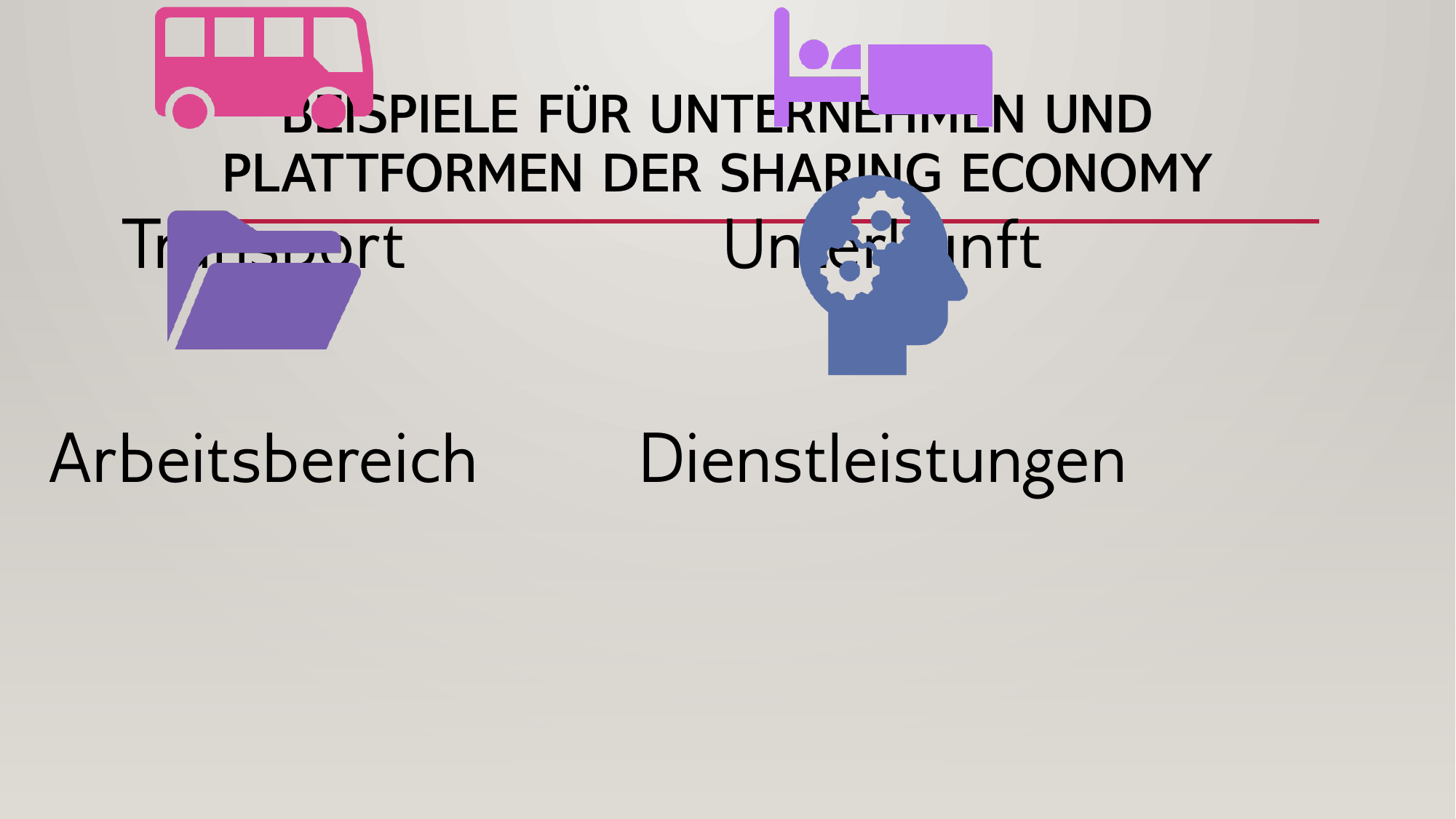

# Beispiele für Unternehmen und Plattformen der Sharing Economy
Transport
Unterkunft
Arbeitsbereich
Dienstleistungen